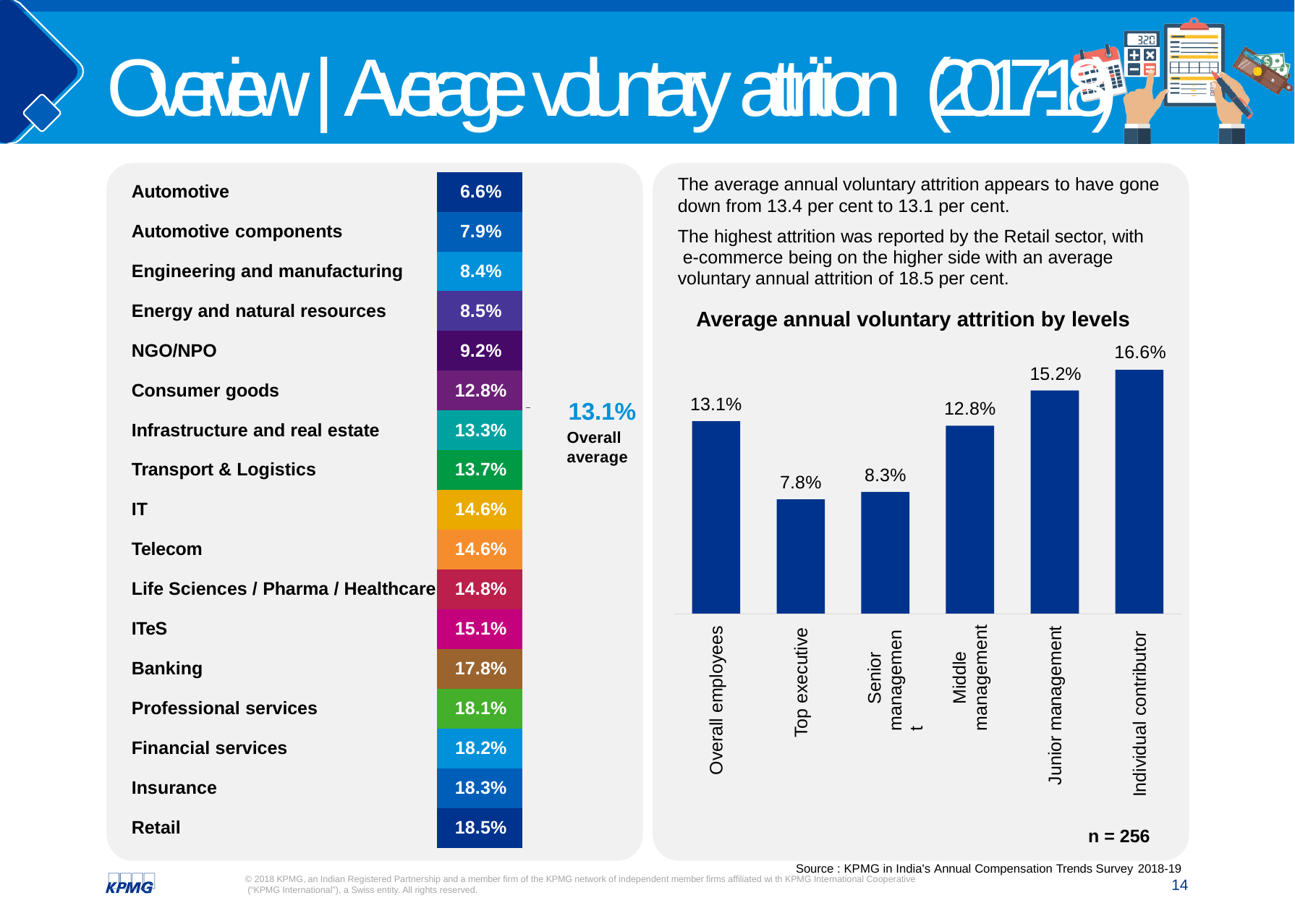

# Overview | Average voluntary attrition (2017-18)

The average annual voluntary attrition appears to have gone
down from 13.4 per cent to 13.1 per cent.
The highest attrition was reported by the Retail sector, with  e-commerce being on the higher side with an average  voluntary annual attrition of 18.5 per cent.
Average annual voluntary attrition by levels
16.6%
15.2%
| Automotive | 6.6% |
| --- | --- |
| Automotive components | 7.9% |
| Engineering and manufacturing | 8.4% |
| Energy and natural resources | 8.5% |
| NGO/NPO | 9.2% |
| Consumer goods | 12.8% |
| Infrastructure and real estate | 13.3% |
| Transport & Logistics | 13.7% |
| IT | 14.6% |
| Telecom | 14.6% |
| Life Sciences / Pharma / Healthcare | 14.8% |
| ITeS | 15.1% |
| Banking | 17.8% |
| Professional services | 18.1% |
| Financial services | 18.2% |
| Insurance | 18.3% |
| Retail | 18.5% |

 	 13.1%
Overall  average

13.1%
12.8%

8.3%
7.8%

Top executive
Junior management
Senior  management
Middle
management
Overall employees
Individual contributor
n = 256
Source : KPMG in India's Annual Compensation Trends Survey 2018-19
© 2018 KPMG, an Indian Registered Partnership and a member firm of the KPMG network of independent member firms affiliated wi th KPMG International Cooperative  (“KPMG International”), a Swiss entity. All rights reserved.

14